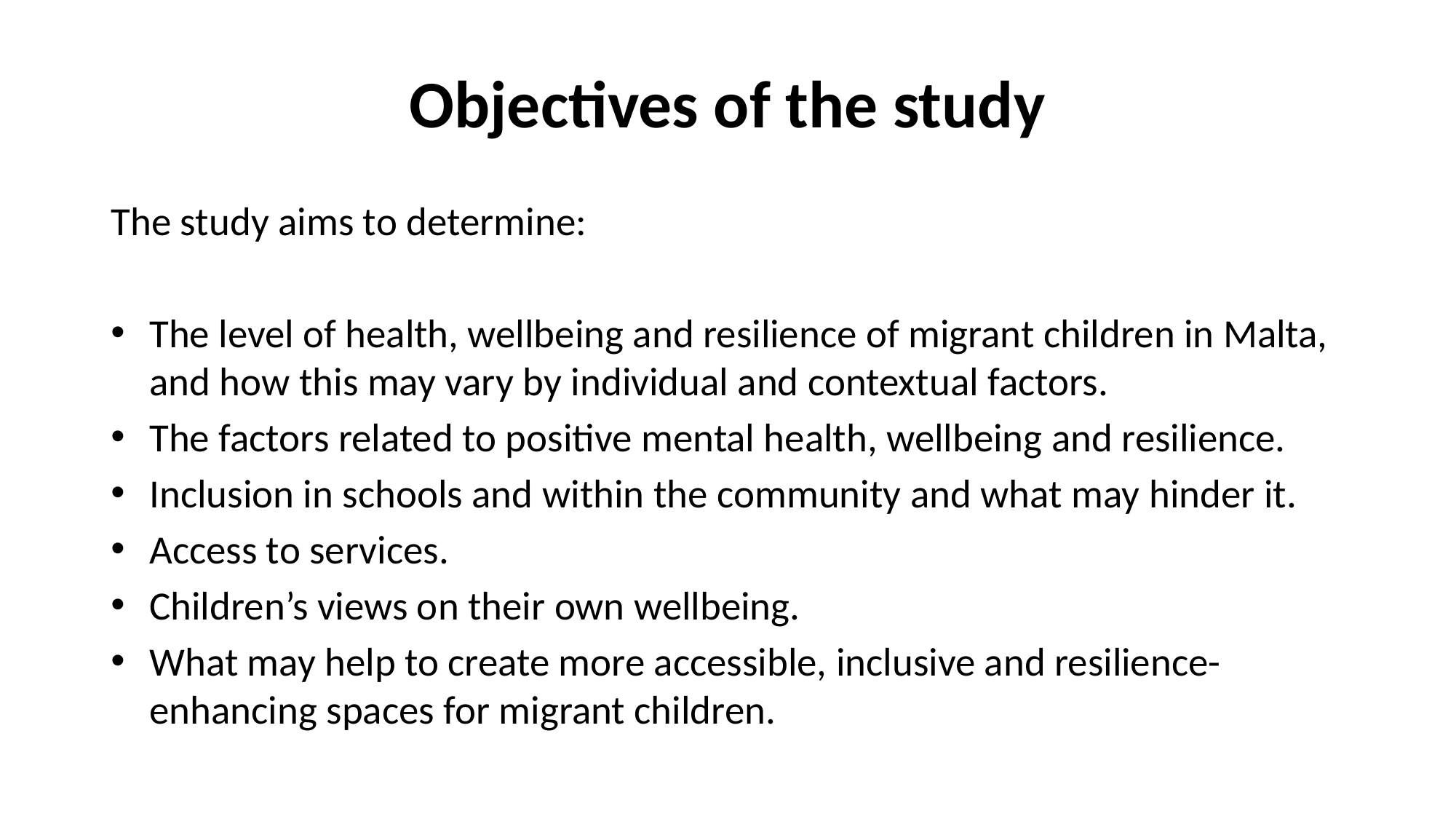

# Objectives of the study
The study aims to determine:

The level of health, wellbeing and resilience of migrant children in Malta, and how this may vary by individual and contextual factors.
The factors related to positive mental health, wellbeing and resilience.
Inclusion in schools and within the community and what may hinder it.
Access to services.
Children’s views on their own wellbeing.
What may help to create more accessible, inclusive and resilience-enhancing spaces for migrant children.